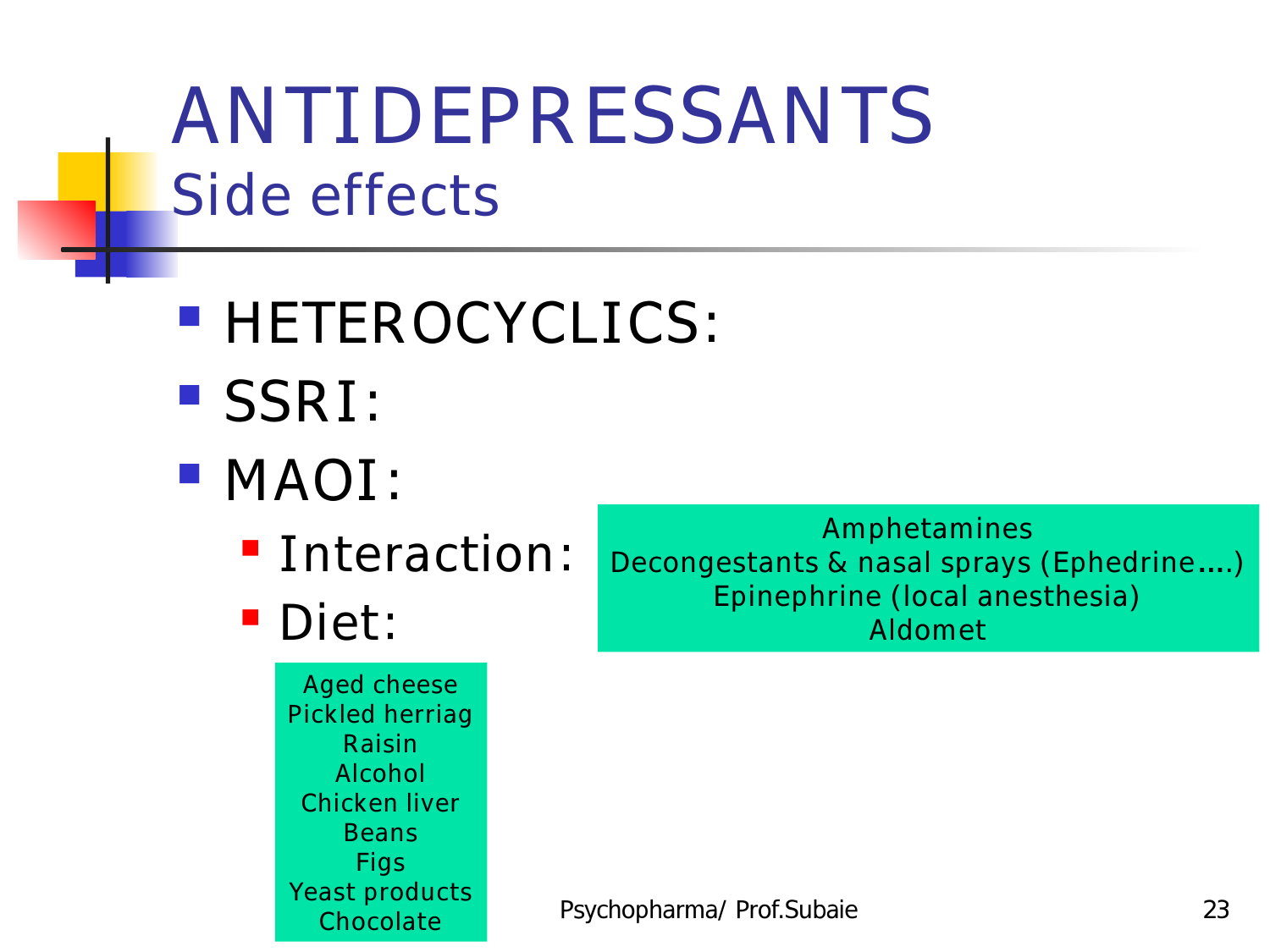

# ANTIDEPRESSANTS Side effects
HETEROCYCLICS:
SSRI:
MAOI:
Interaction:
Diet:

Amphetamines
Decongestants & nasal sprays (Ephedrine….)
Epinephrine (local anesthesia)
Aldomet
Aged cheese
Pickled herriag
Raisin
Alcohol
Chicken liver
Beans
Figs
Yeast products
Chocolate
Psychopharma/ Prof.Subaie
23